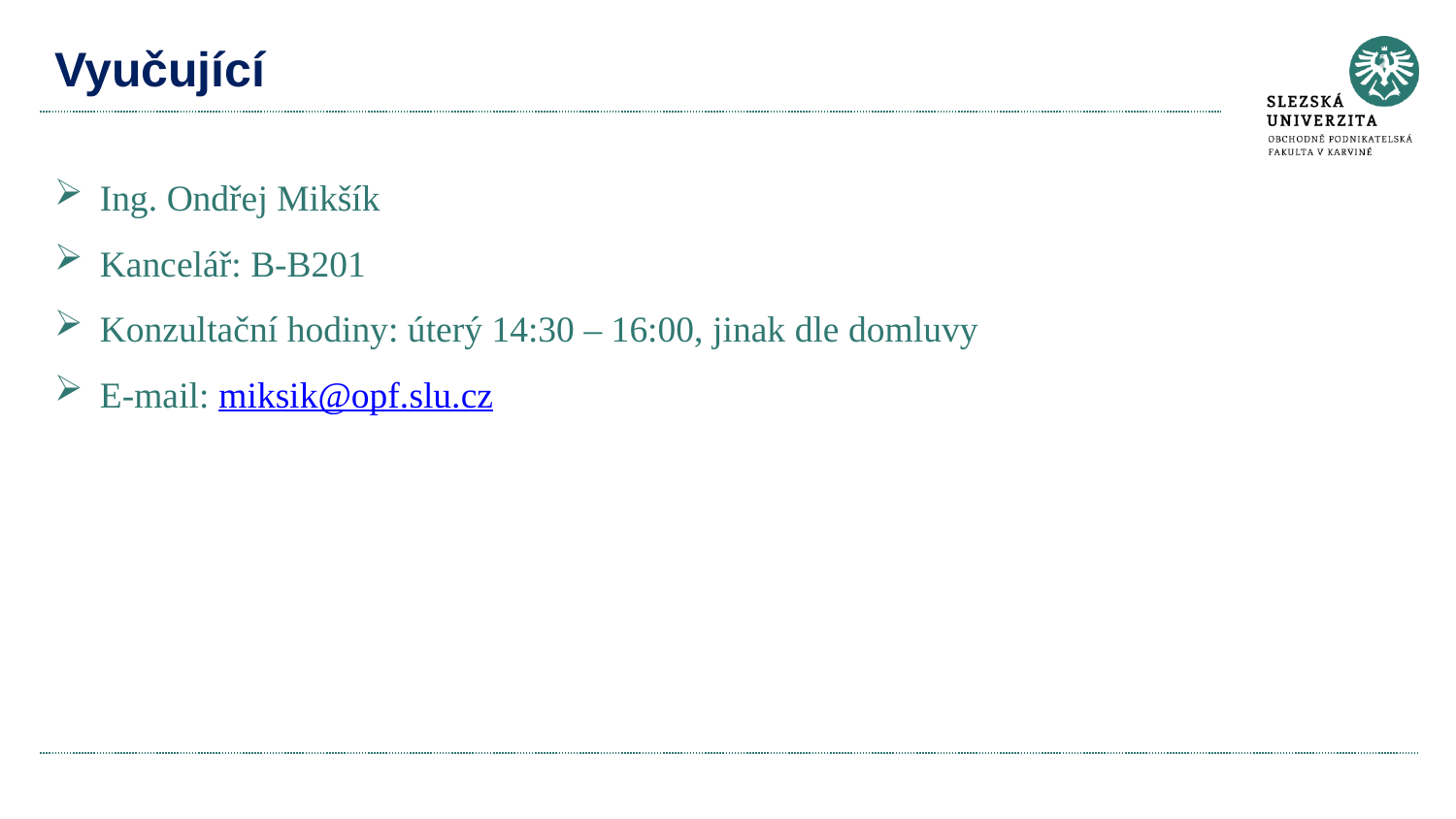

# Vyučující
Ing. Ondřej Mikšík
Kancelář: B-B201
Konzultační hodiny: úterý 14:30 – 16:00, jinak dle domluvy
E-mail: miksik@opf.slu.cz